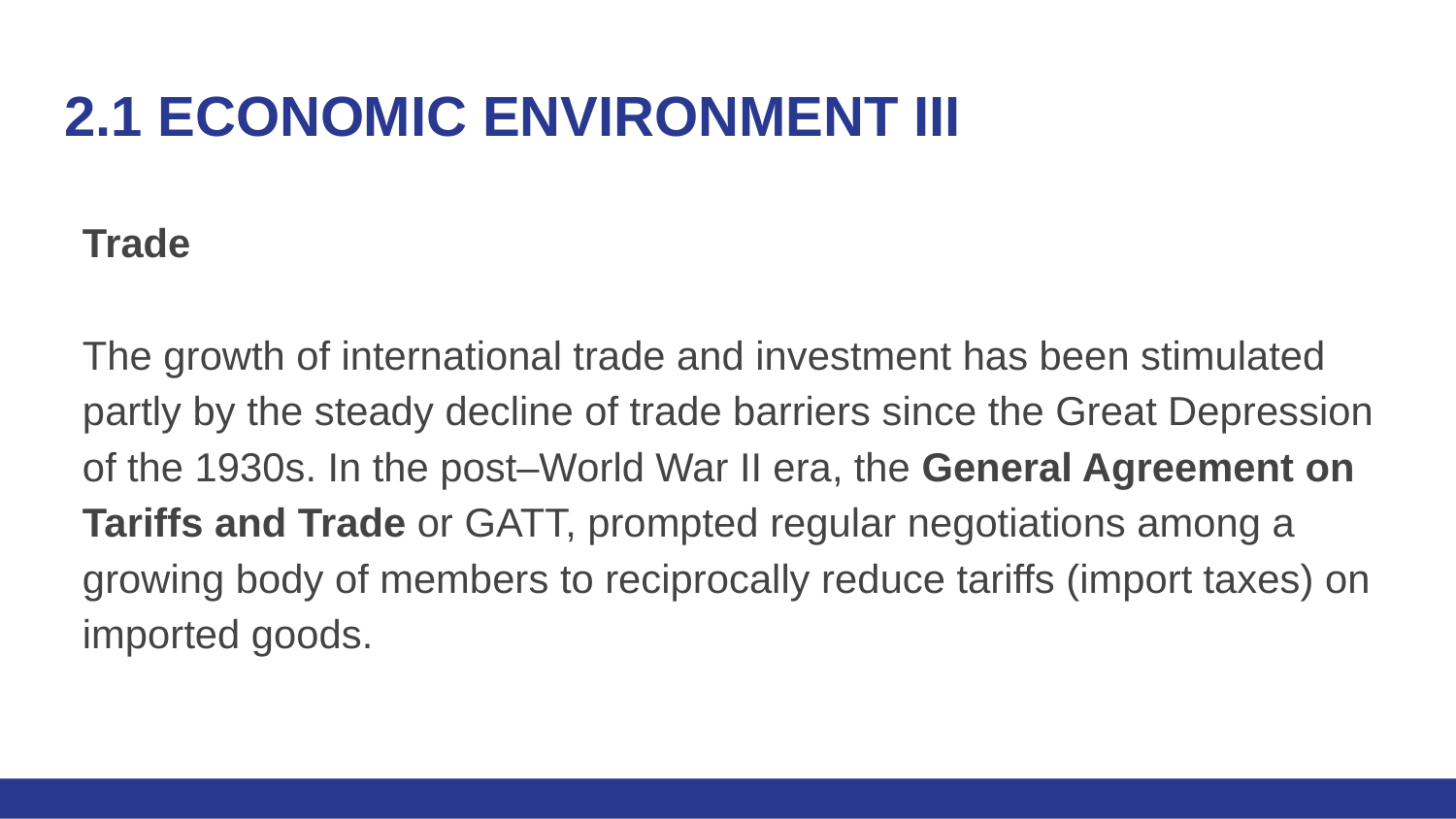

# 2.1 ECONOMIC ENVIRONMENT III
Trade

The growth of international trade and investment has been stimulated partly by the steady decline of trade barriers since the Great Depression of the 1930s. In the post–World War II era, the General Agreement on Tariffs and Trade or GATT, prompted regular negotiations among a growing body of members to reciprocally reduce tariffs (import taxes) on imported goods.